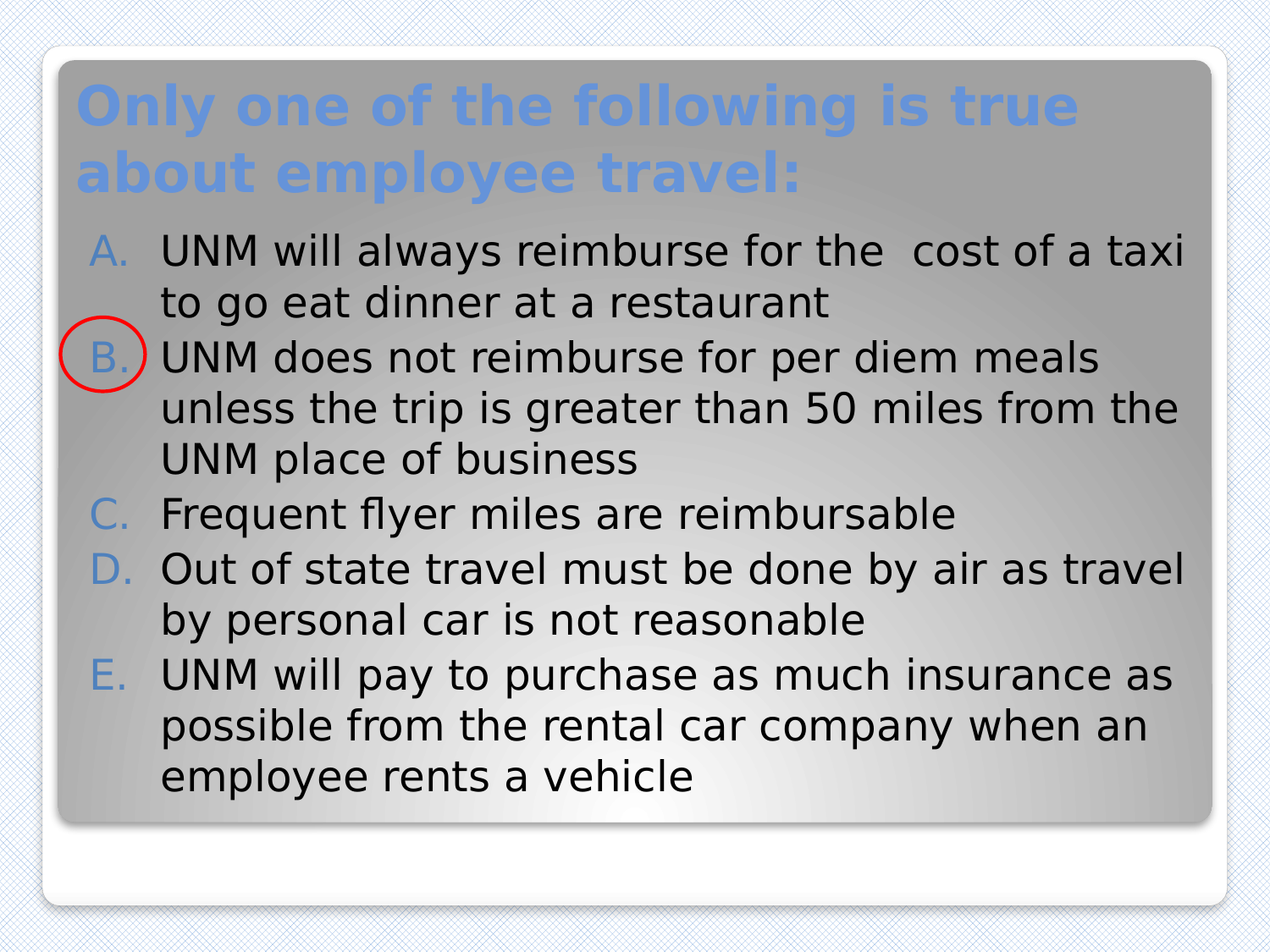

# Only one of the following is true about employee travel:
UNM will always reimburse for the  cost of a taxi to go eat dinner at a restaurant
UNM does not reimburse for per diem meals unless the trip is greater than 50 miles from the UNM place of business
Frequent flyer miles are reimbursable
Out of state travel must be done by air as travel by personal car is not reasonable
UNM will pay to purchase as much insurance as possible from the rental car company when an employee rents a vehicle